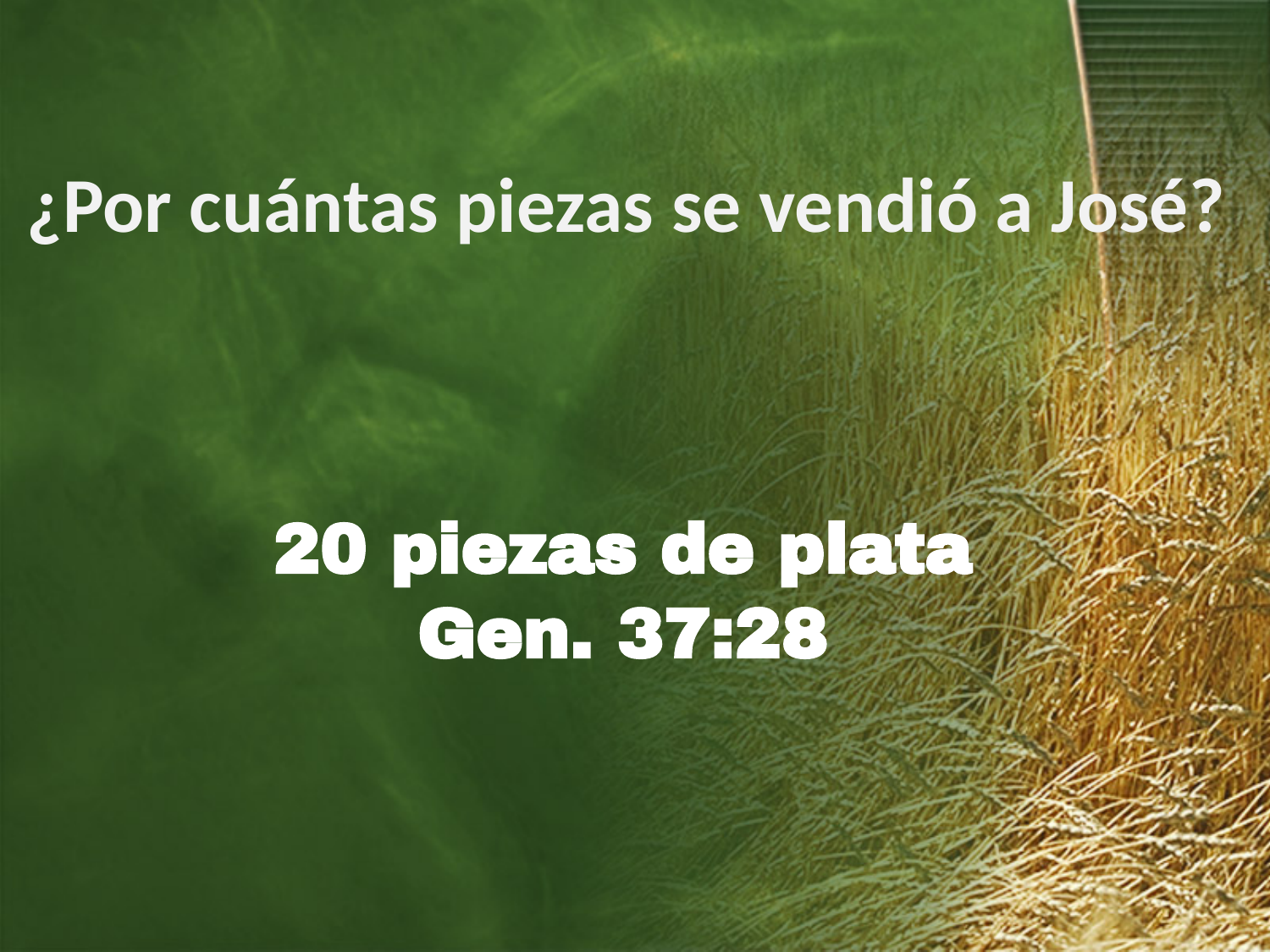

¿Por cuántas piezas se vendió a José?
20 piezas de plata
Gen. 37:28